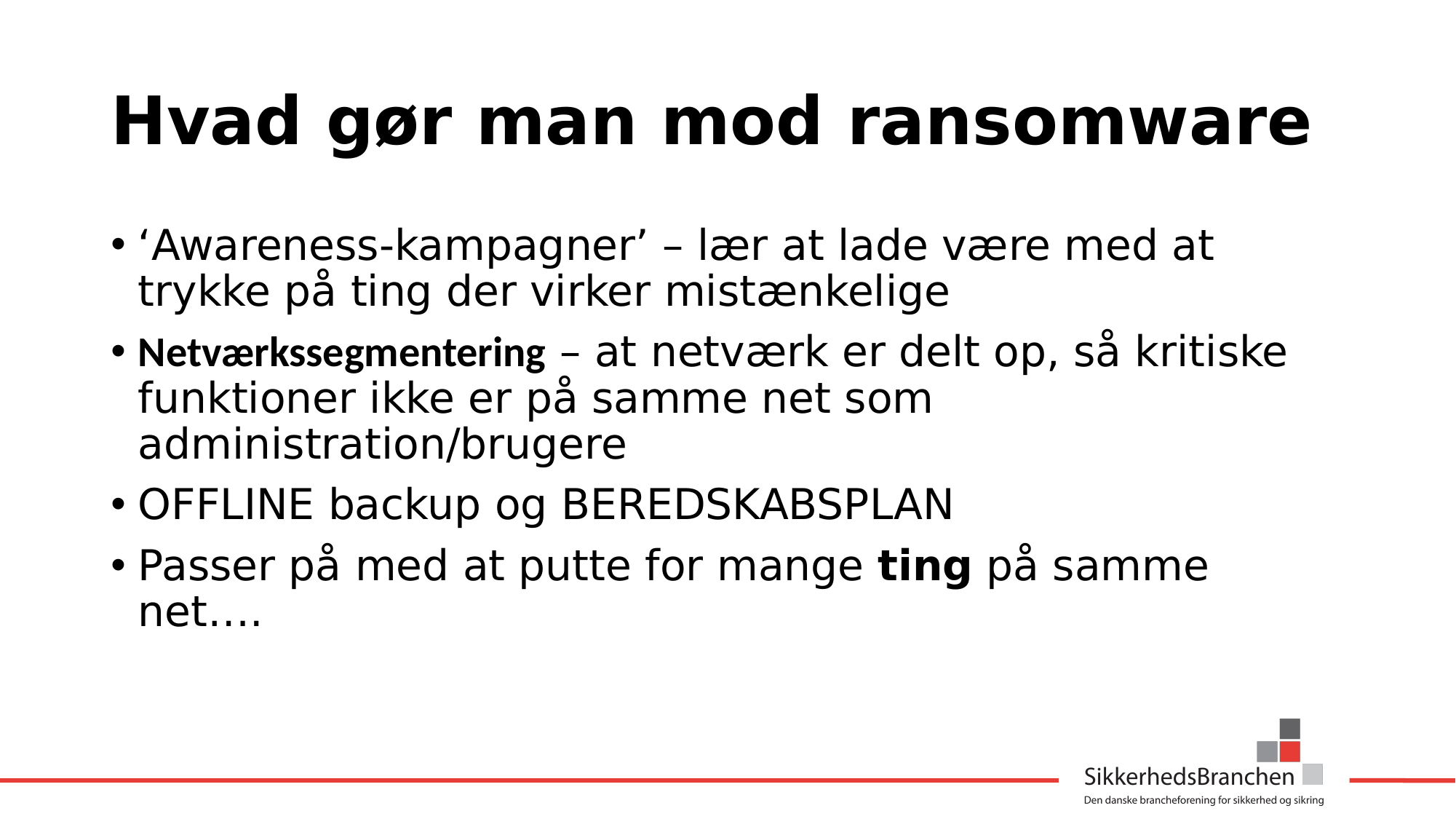

# Hvad gør man mod ransomware
‘Awareness-kampagner’ – lær at lade være med at trykke på ting der virker mistænkelige
Netværkssegmentering – at netværk er delt op, så kritiske funktioner ikke er på samme net som administration/brugere
OFFLINE backup og BEREDSKABSPLAN
Passer på med at putte for mange ting på samme net….